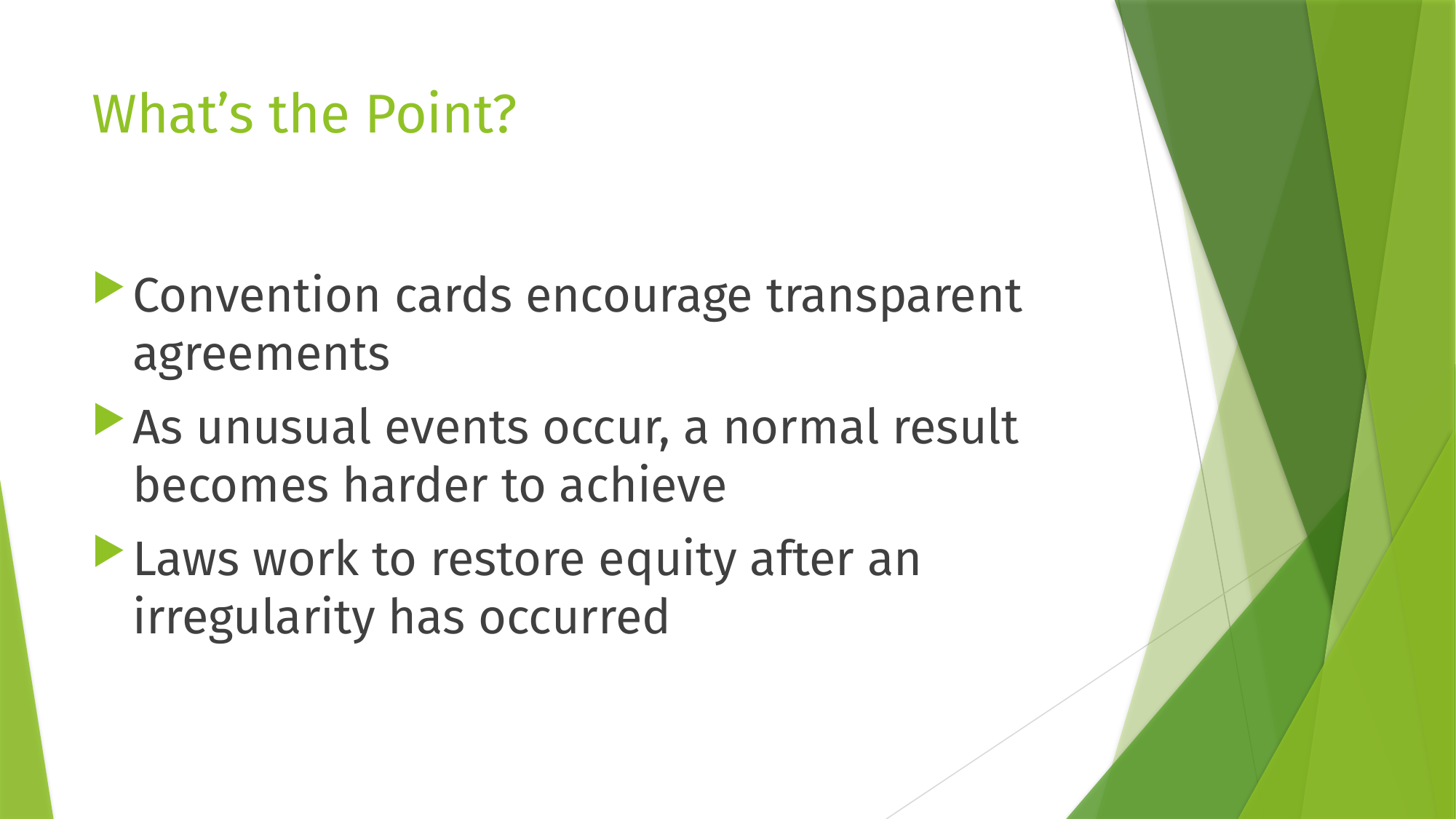

# What’s the Point?
Convention cards encourage transparent agreements
As unusual events occur, a normal result becomes harder to achieve
Laws work to restore equity after an irregularity has occurred